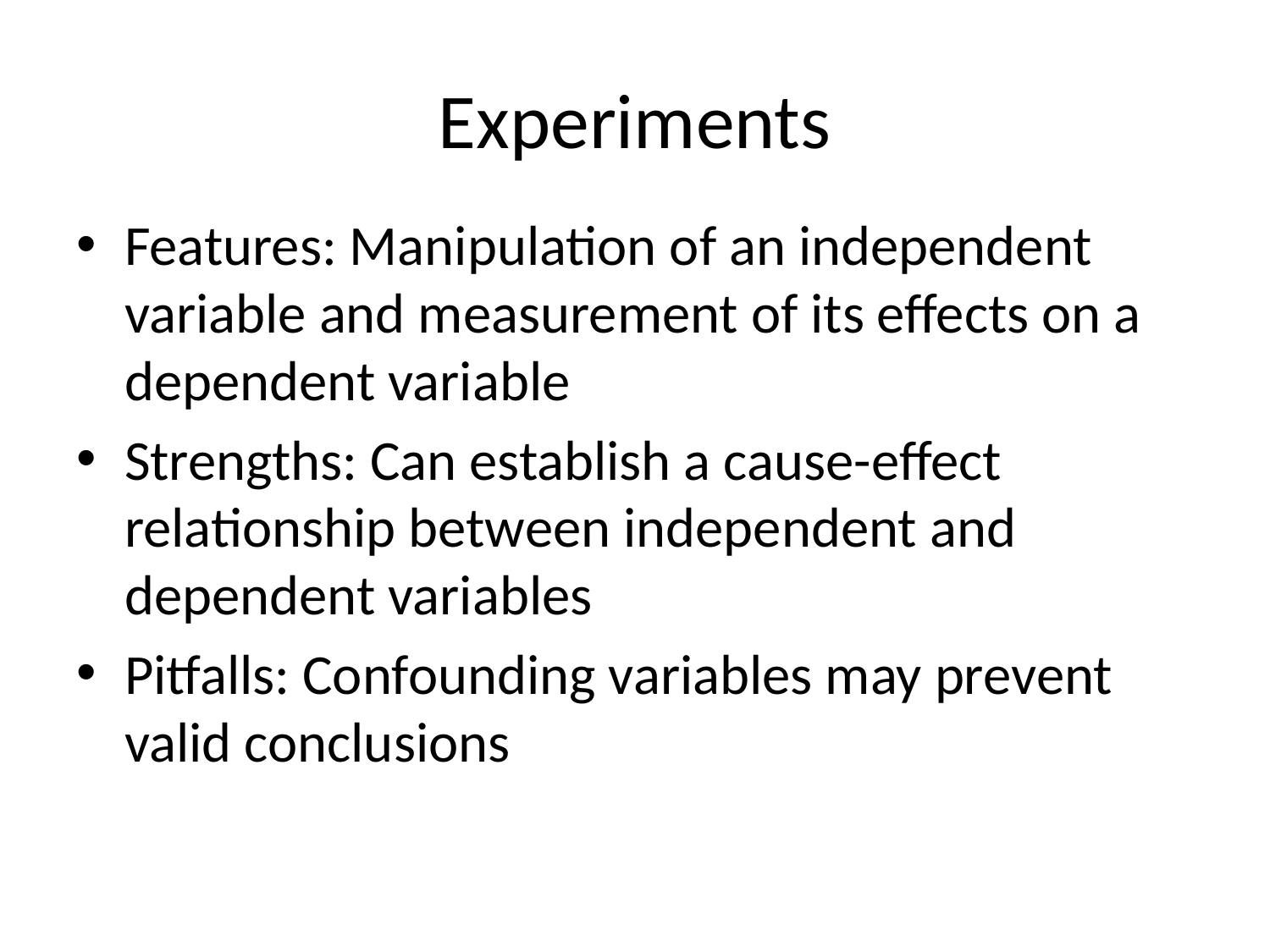

# Experiments
Features: Manipulation of an independent variable and measurement of its effects on a dependent variable
Strengths: Can establish a cause-effect relationship between independent and dependent variables
Pitfalls: Confounding variables may prevent valid conclusions